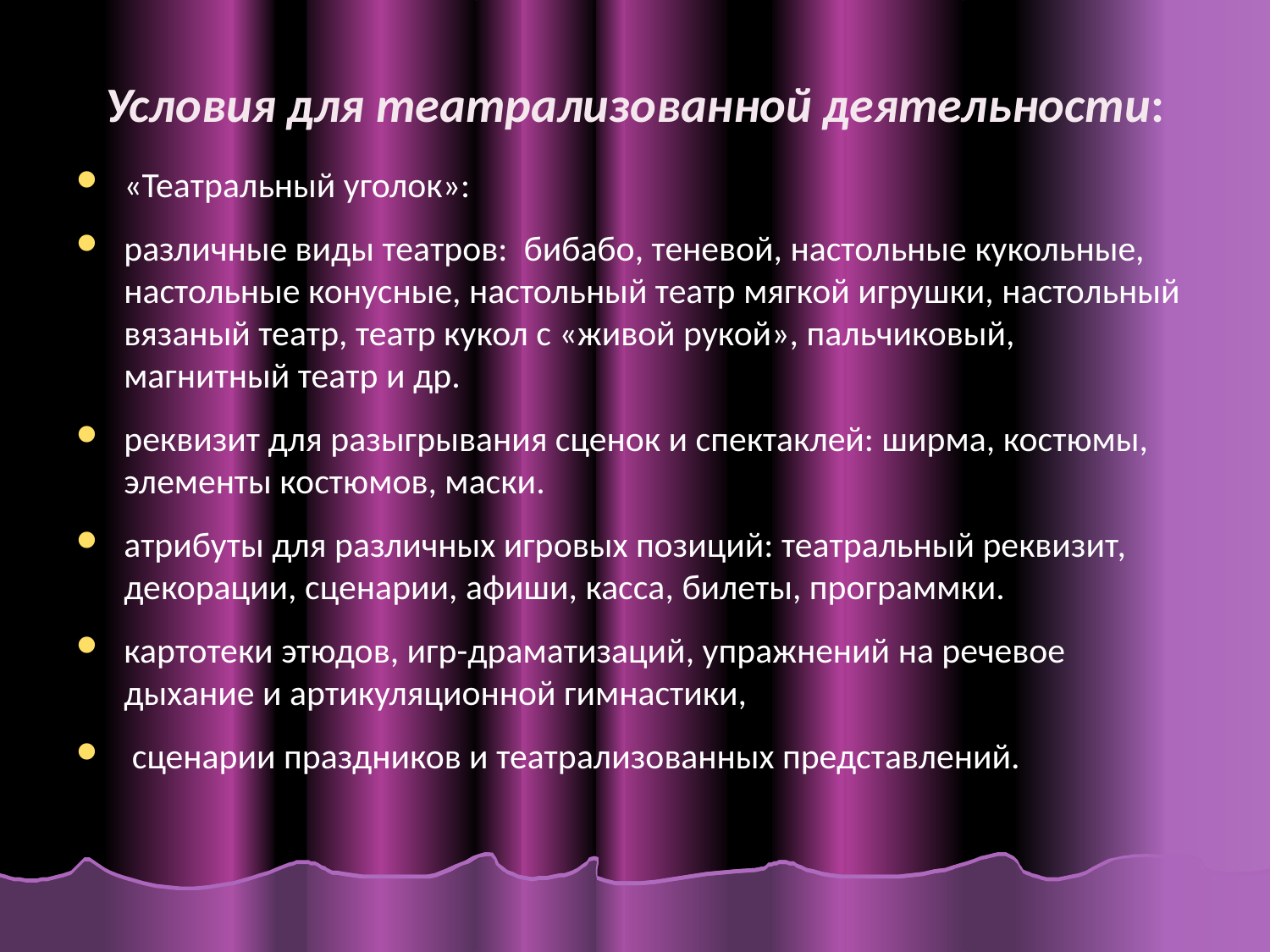

# Условия для театрализованной деятельности:
«Театральный уголок»:
различные виды театров:  бибабо, теневой, настольные кукольные, настольные конусные, настольный театр мягкой игрушки, настольный вязаный театр, театр кукол с «живой рукой», пальчиковый,  магнитный театр и др.
реквизит для разыгрывания сценок и спектаклей: ширма, костюмы, элементы костюмов, маски.
атрибуты для различных игровых позиций: театральный реквизит, декорации, сценарии, афиши, касса, билеты, программки.
картотеки этюдов, игр-драматизаций, упражнений на речевое дыхание и артикуляционной гимнастики,
 сценарии праздников и театрализованных представлений.